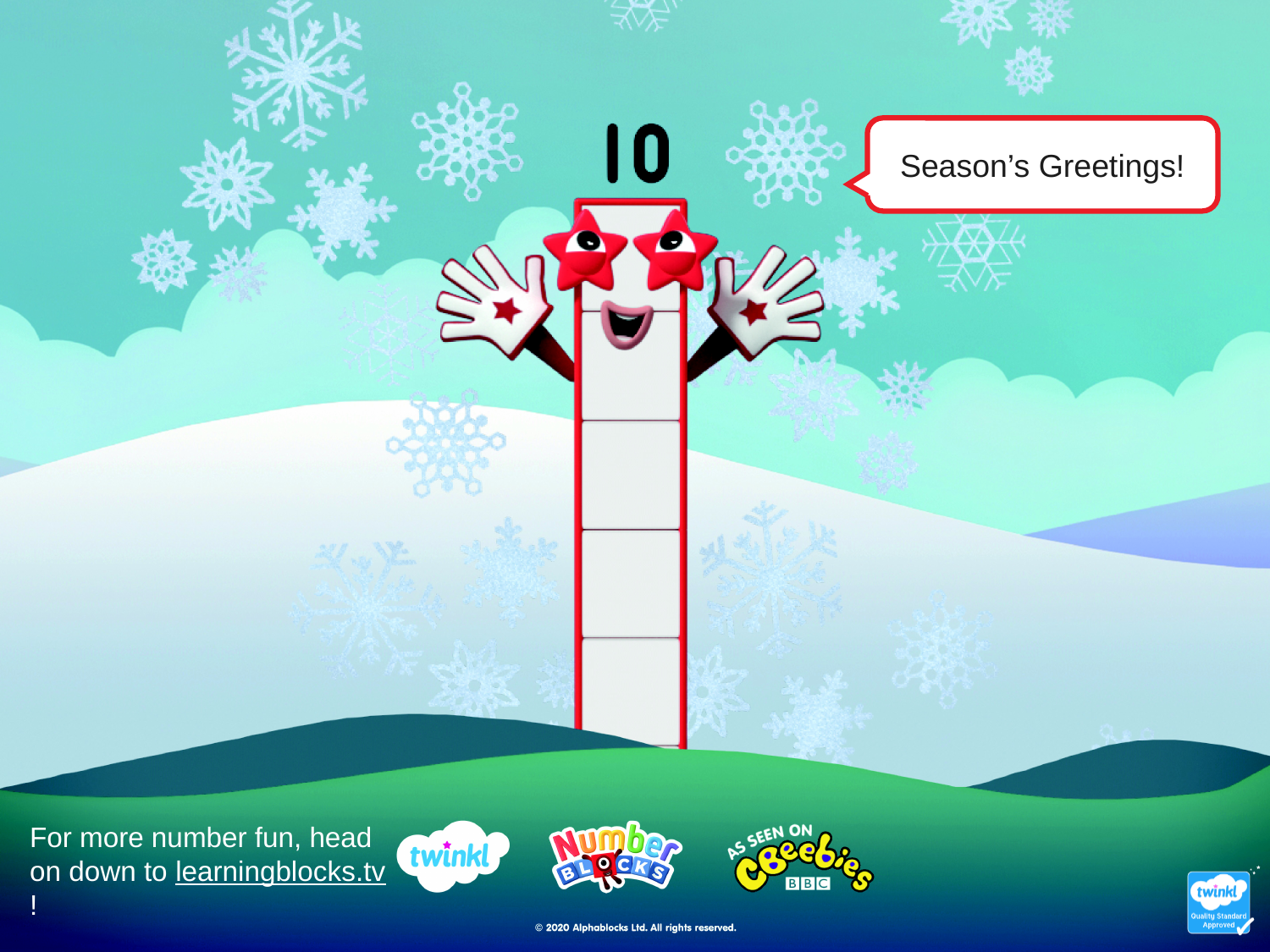

Season’s Greetings!
For more number fun, head on down to learningblocks.tv!